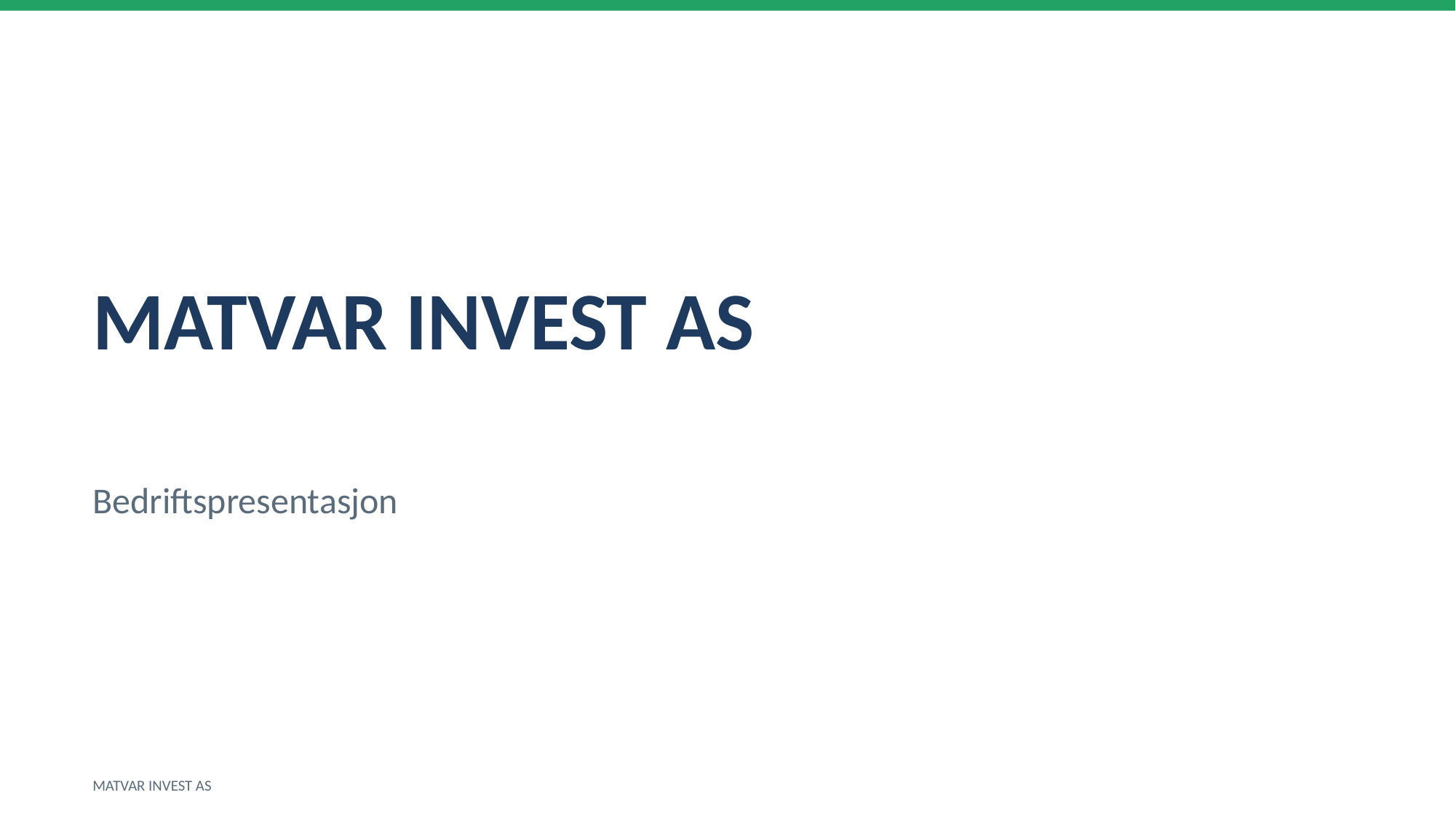

MATVAR INVEST AS
Bedriftspresentasjon
MATVAR INVEST AS